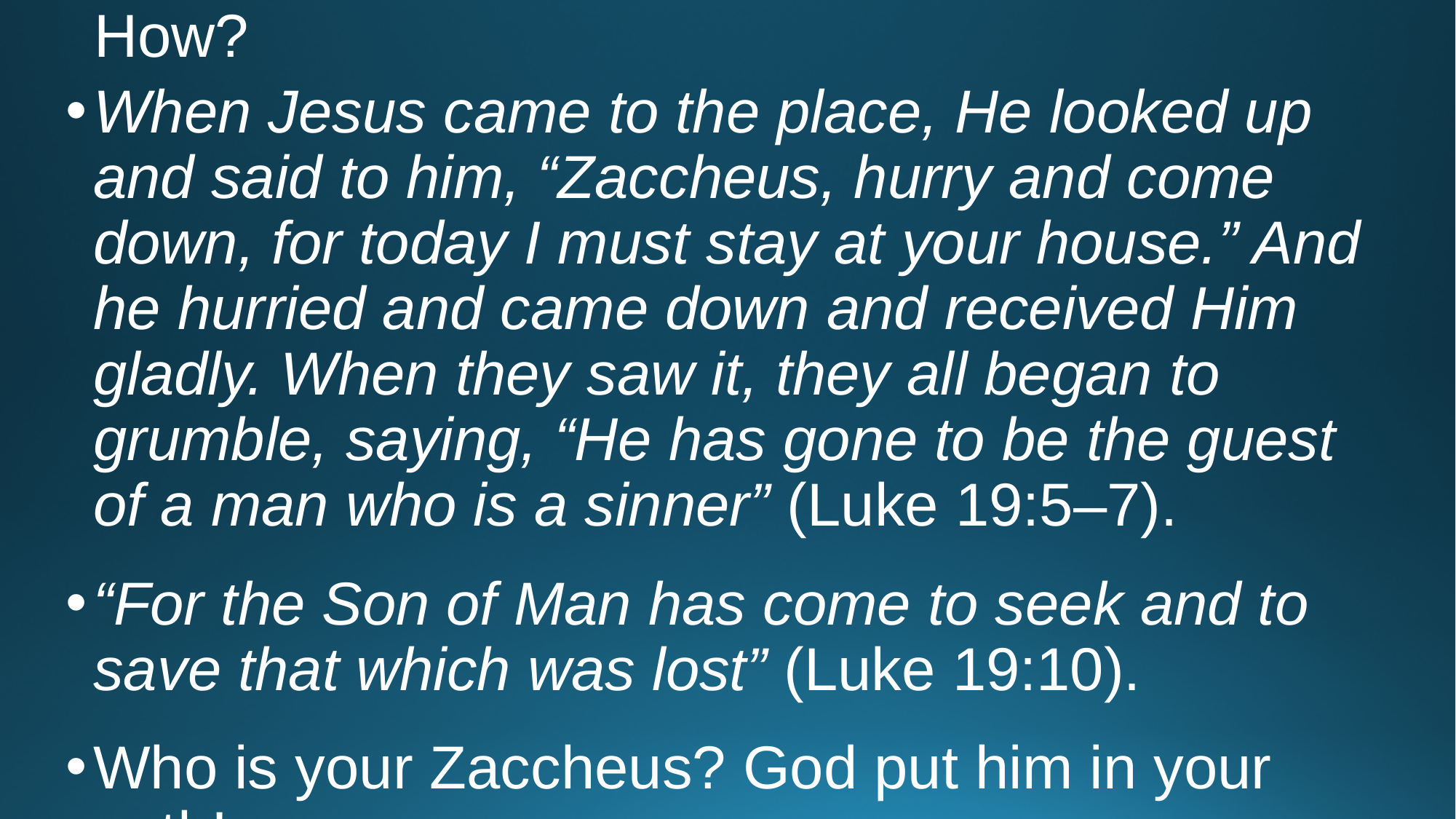

# How?
When Jesus came to the place, He looked up and said to him, “Zaccheus, hurry and come down, for today I must stay at your house.” And he hurried and came down and received Him gladly. When they saw it, they all began to grumble, saying, “He has gone to be the guest of a man who is a sinner” (Luke 19:5–7).
“For the Son of Man has come to seek and to save that which was lost” (Luke 19:10).
Who is your Zaccheus? God put him in your path!